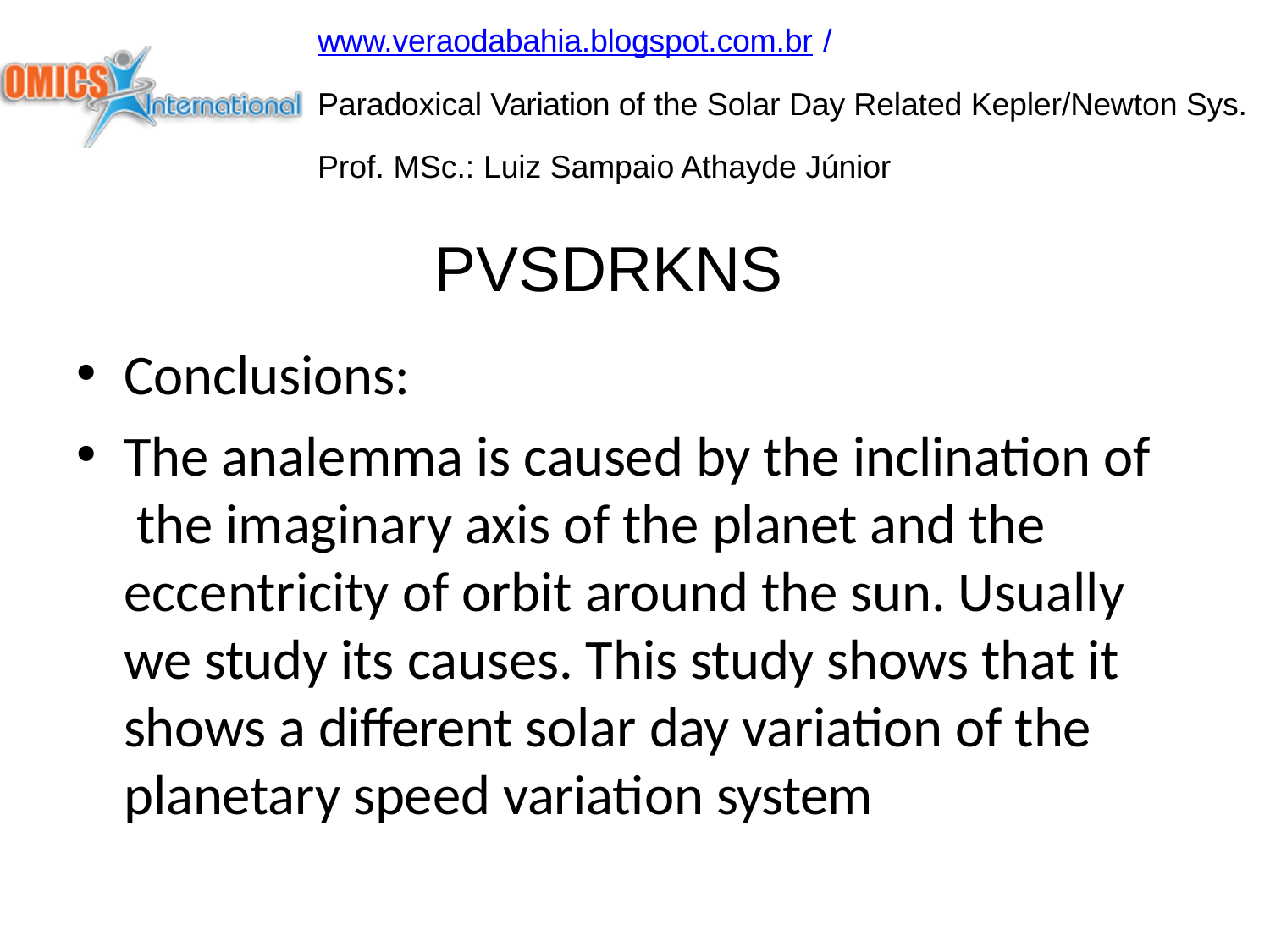

www.veraodabahia.blogspot.com.br /
Paradoxical Variation of the Solar Day Related Kepler/Newton Sys.  Prof. MSc.: Luiz Sampaio Athayde Júnior

PVSDRKNS
Conclusions:
The analemma is caused by the inclination of  the imaginary axis of the planet and the  eccentricity of orbit around the sun. Usually  we study its causes. This study shows that it  shows a different solar day variation of the  planetary speed variation system